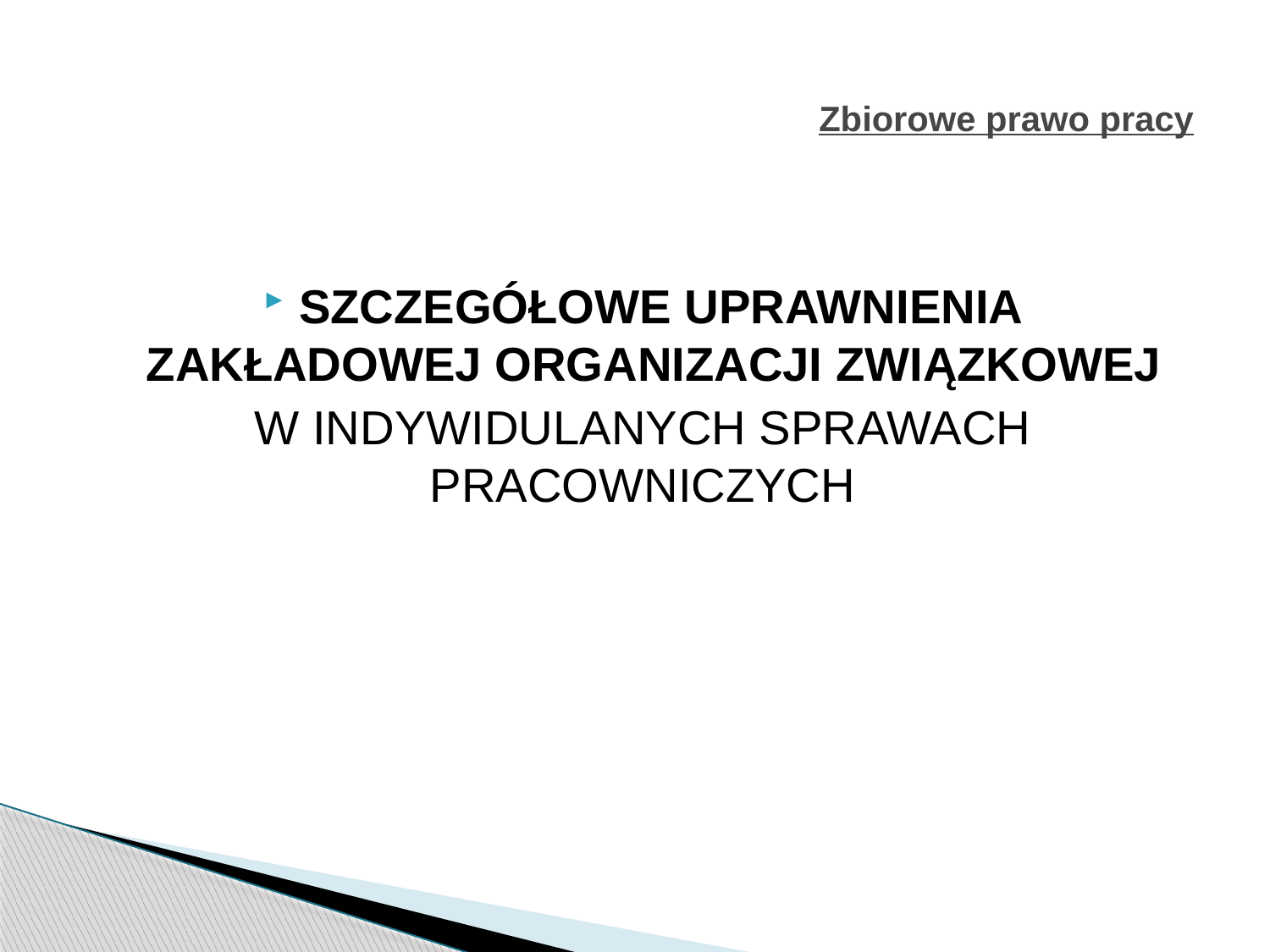

# Zbiorowe prawo pracy

SZCZEGÓŁOWE UPRAWNIENIA ZAKŁADOWEJ ORGANIZACJI ZWIĄZKOWEJ
W INDYWIDULANYCH SPRAWACH PRACOWNICZYCH